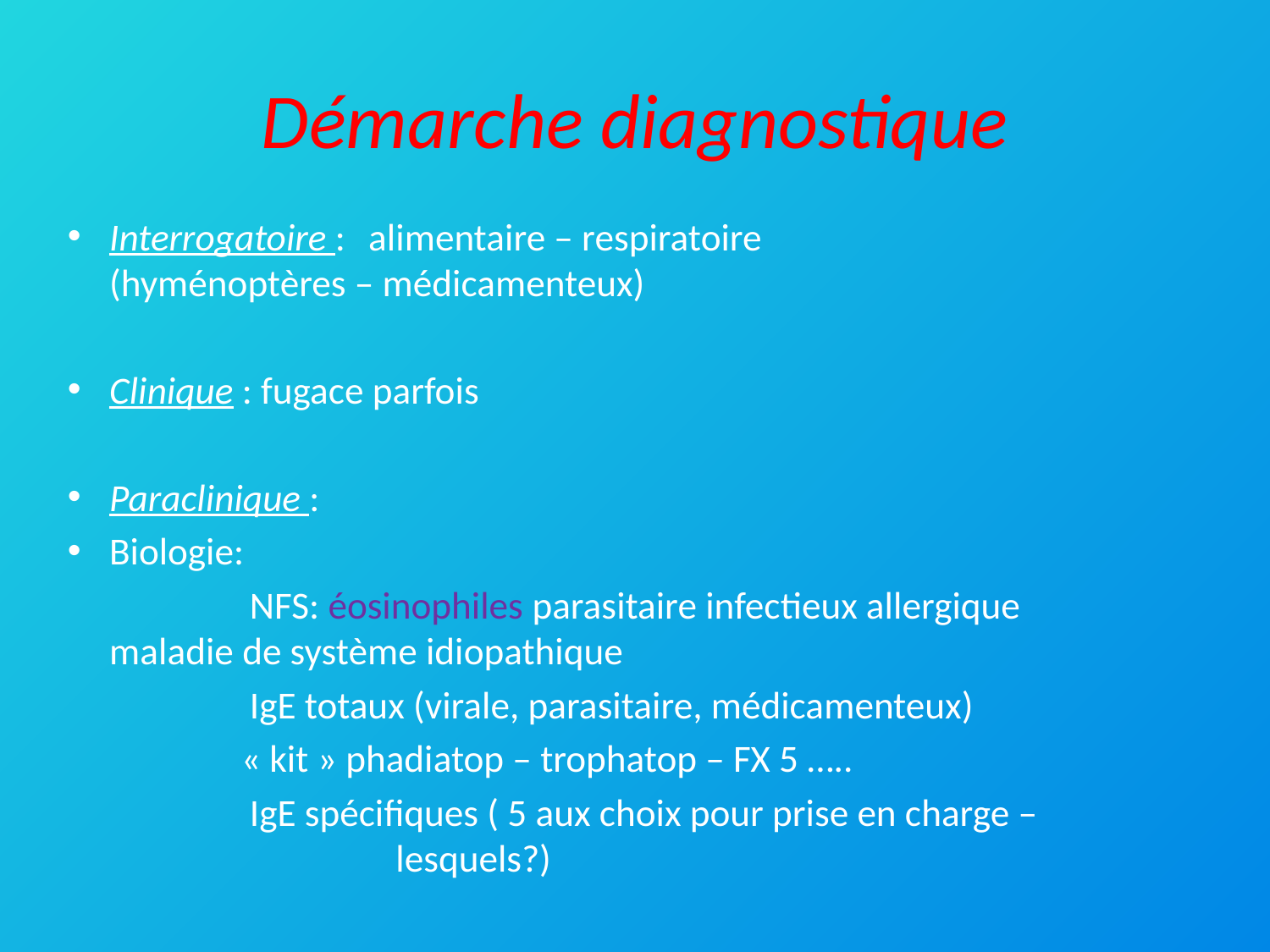

# Démarche diagnostique
Interrogatoire :  	alimentaire – respiratoire                        			(hyménoptères – médicamenteux)

Clinique : fugace parfois

Paraclinique :
Biologie:
                     NFS: éosinophiles parasitaire infectieux allergique              		    maladie de système idiopathique
                     IgE totaux (virale, parasitaire, médicamenteux)
                    « kit » phadiatop – trophatop – FX 5 …..
                     IgE spécifiques ( 5 aux choix pour prise en charge –           	                                      lesquels?)